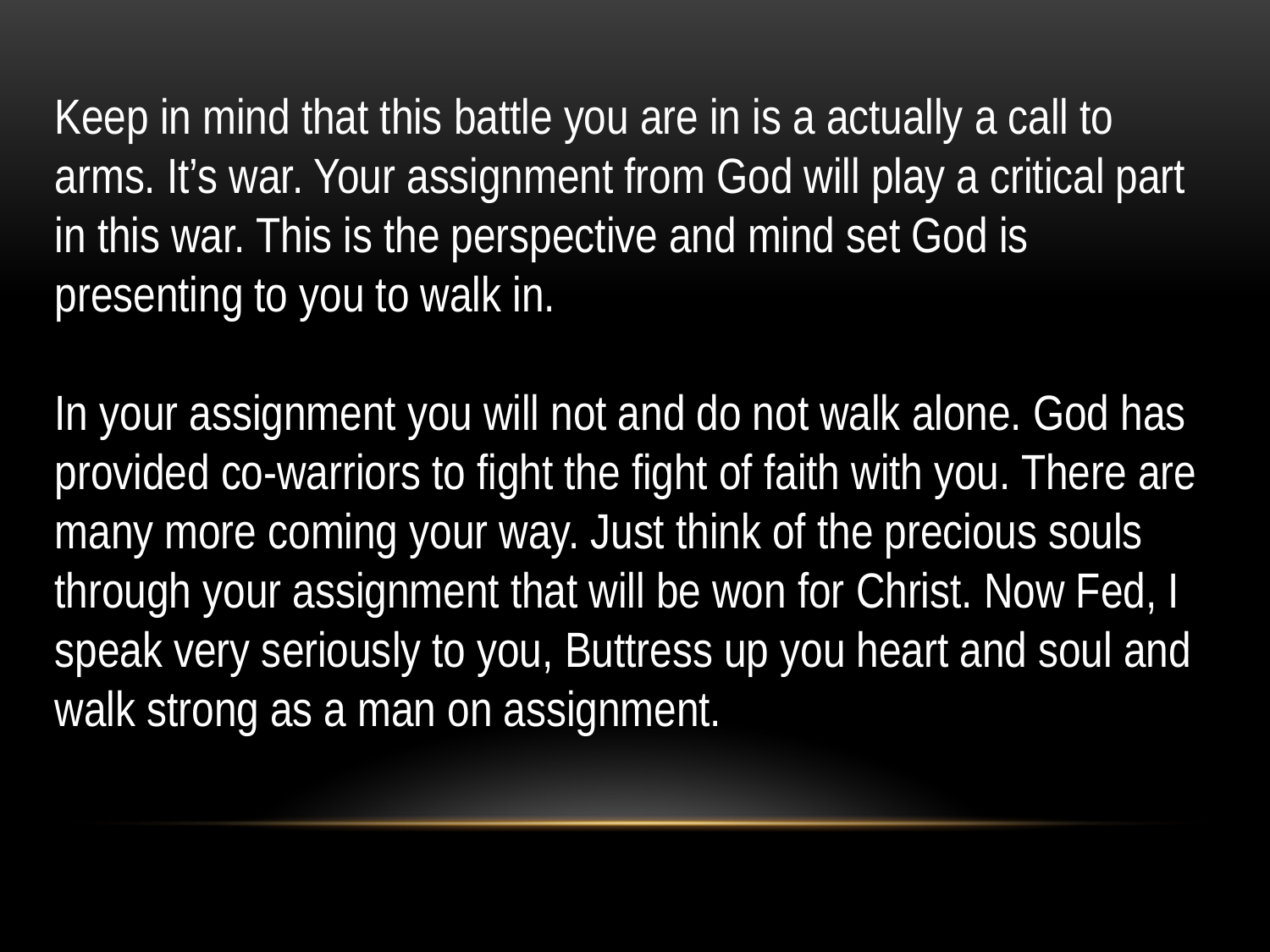

Keep in mind that this battle you are in is a actually a call to arms. It’s war. Your assignment from God will play a critical part in this war. This is the perspective and mind set God is presenting to you to walk in.

In your assignment you will not and do not walk alone. God has provided co-warriors to fight the fight of faith with you. There are many more coming your way. Just think of the precious souls through your assignment that will be won for Christ. Now Fed, I speak very seriously to you, Buttress up you heart and soul and walk strong as a man on assignment.